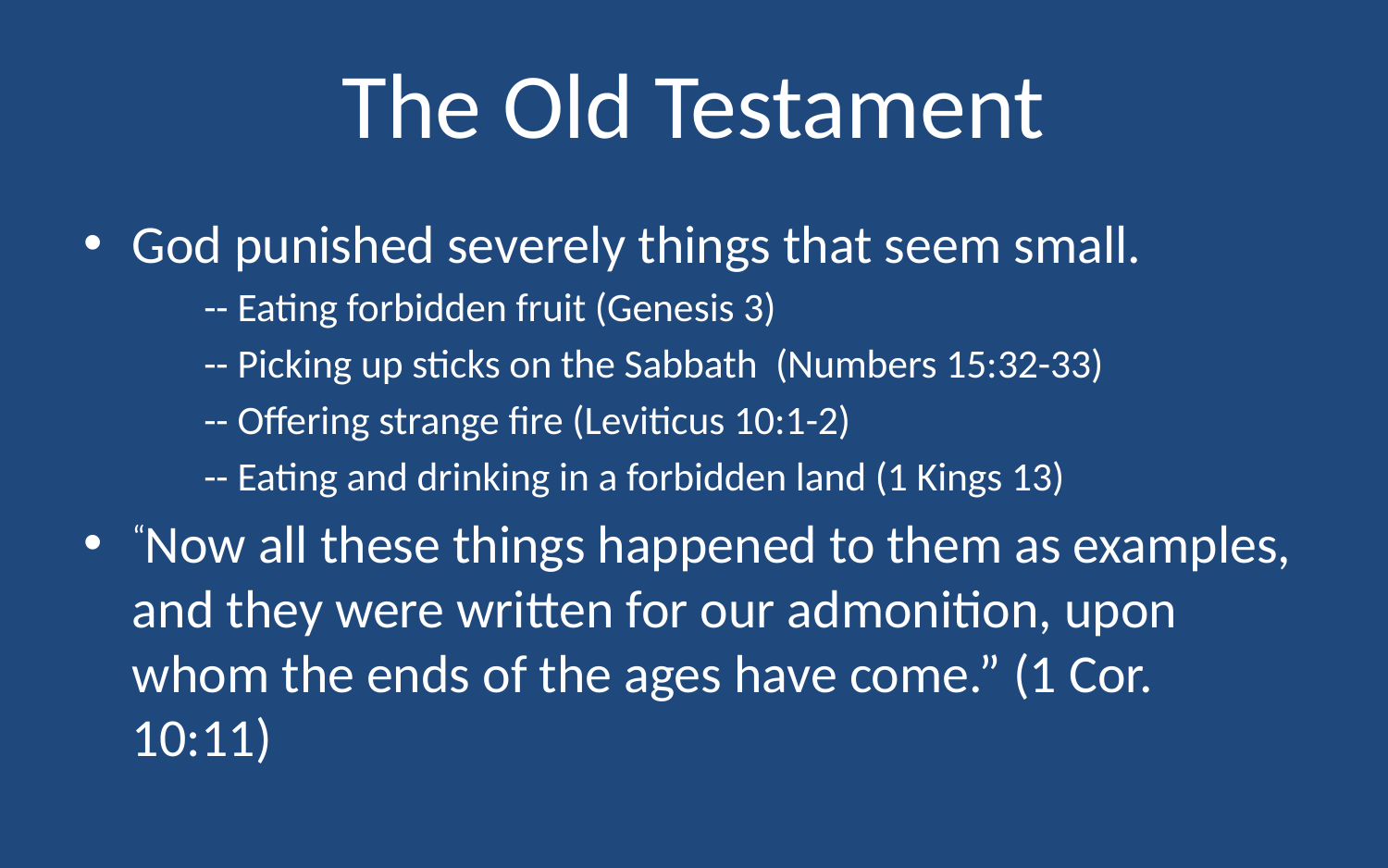

# The Old Testament
God punished severely things that seem small.
	-- Eating forbidden fruit (Genesis 3)
	-- Picking up sticks on the Sabbath  (Numbers 15:32-33)
	-- Offering strange fire (Leviticus 10:1-2)
	-- Eating and drinking in a forbidden land (1 Kings 13)
“Now all these things happened to them as examples, and they were written for our admonition, upon whom the ends of the ages have come.” (1 Cor. 10:11)